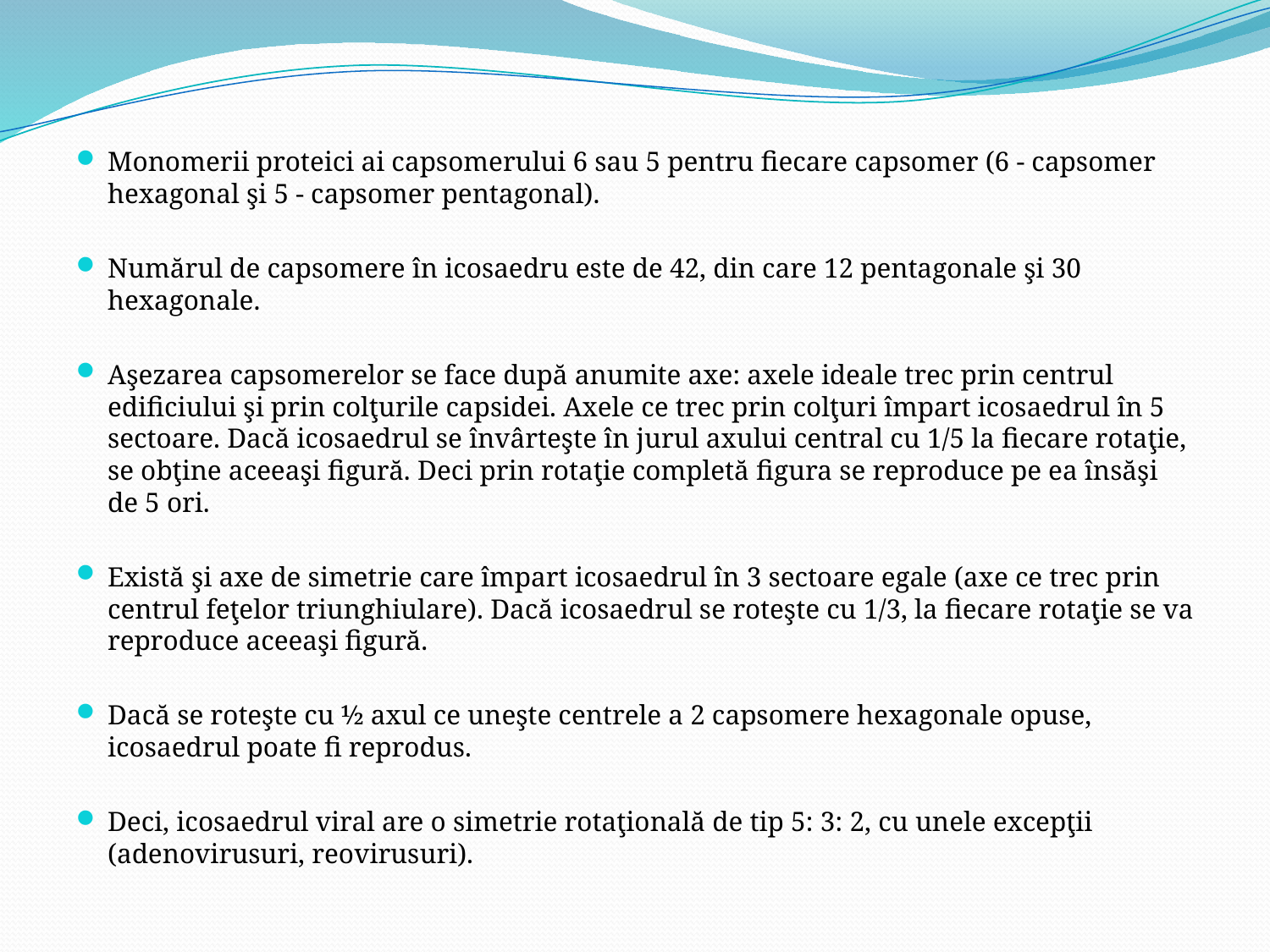

Monomerii proteici ai capsomerului 6 sau 5 pentru fiecare capsomer (6 - capsomer hexagonal şi 5 - capsomer pentagonal).

Numărul de capsomere în icosaedru este de 42, din care 12 pentagonale şi 30 hexagonale.

Aşezarea capsomerelor se face după anumite axe: axele ideale trec prin centrul edificiului şi prin colţurile capsidei. Axele ce trec prin colţuri împart icosaedrul în 5 sectoare. Dacă icosaedrul se învârteşte în jurul axului central cu 1/5 la fiecare rotaţie, se obţine aceeaşi figură. Deci prin rotaţie completă figura se reproduce pe ea însăşi de 5 ori.

Există şi axe de simetrie care împart icosaedrul în 3 sectoare egale (axe ce trec prin centrul feţelor triunghiulare). Dacă icosaedrul se roteşte cu 1/3, la fiecare rotaţie se va reproduce aceeaşi figură.

Dacă se roteşte cu ½ axul ce uneşte centrele a 2 capsomere hexagonale opuse, icosaedrul poate fi reprodus.

Deci, icosaedrul viral are o simetrie rotaţională de tip 5: 3: 2, cu unele excepţii (adenovirusuri, reovirusuri).